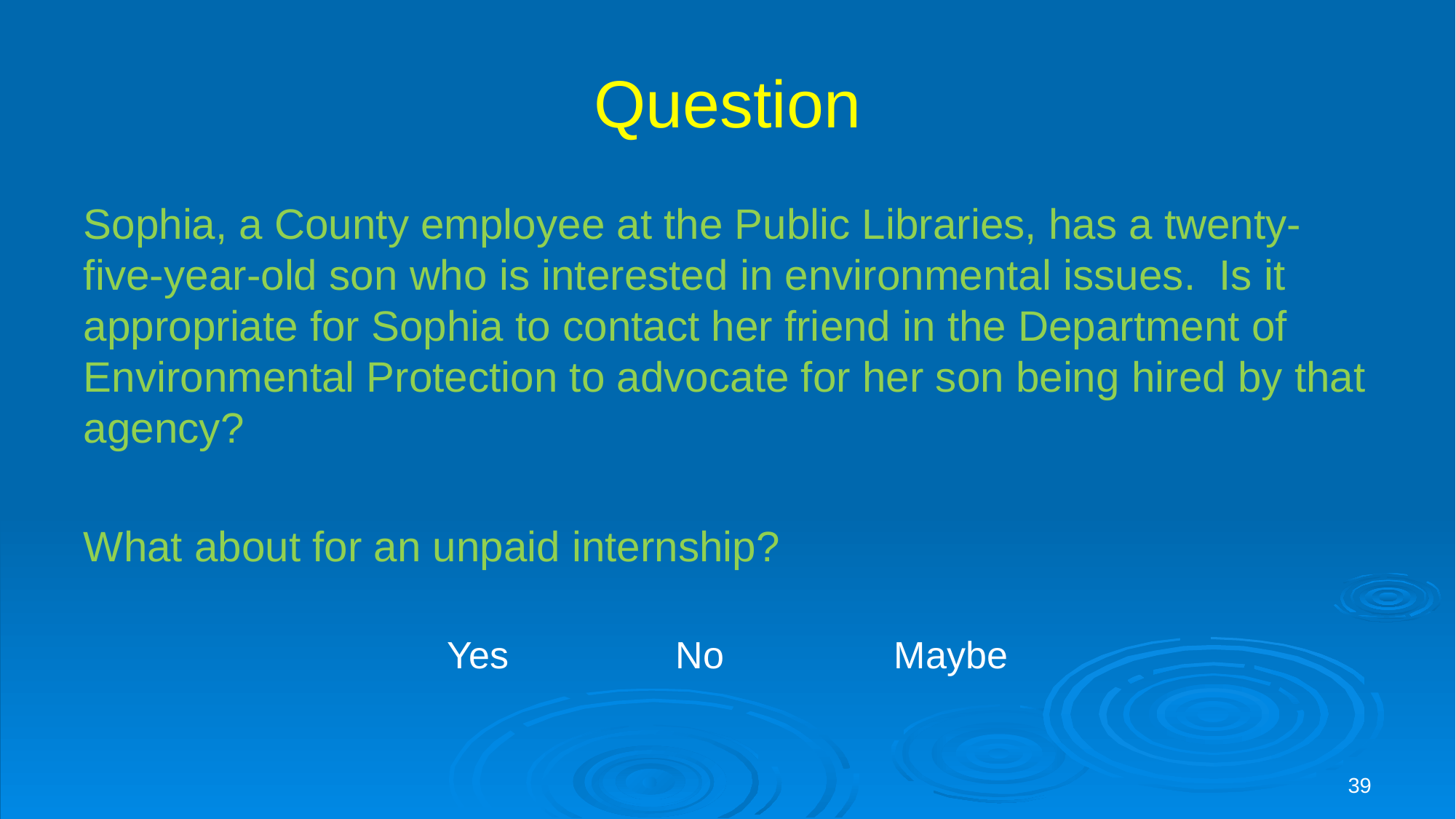

# Question
Sophia, a County employee at the Public Libraries, has a twenty-five-year-old son who is interested in environmental issues.  Is it appropriate for Sophia to contact her friend in the Department of Environmental Protection to advocate for her son being hired by that agency?

What about for an unpaid internship?

Yes		 No		 Maybe

39